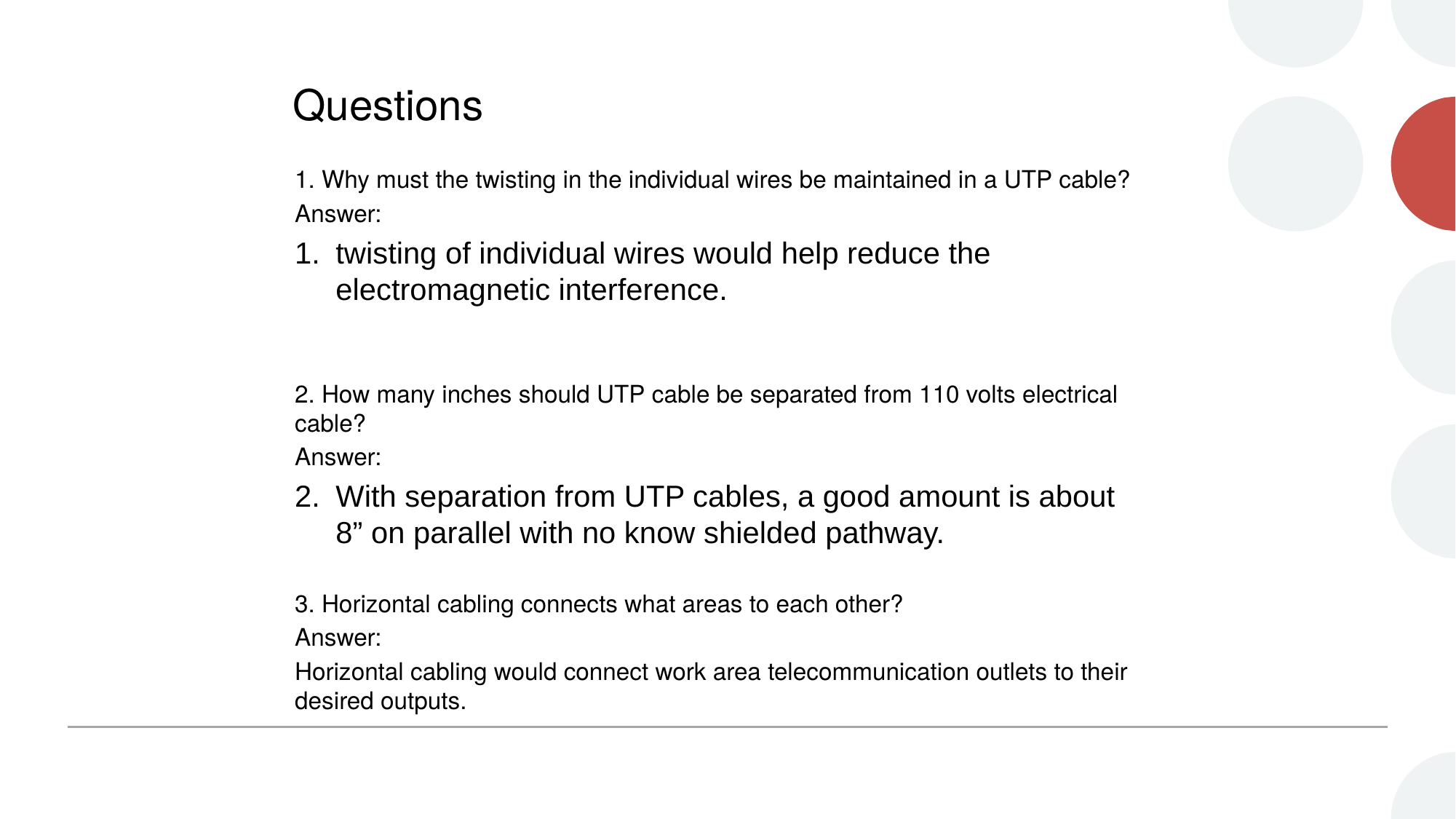

# Questions
1. Why must the twisting in the individual wires be maintained in a UTP cable?
Answer:
twisting of individual wires would help reduce the electromagnetic interference.

2. How many inches should UTP cable be separated from 110 volts electrical cable?
Answer:
With separation from UTP cables, a good amount is about 8” on parallel with no know shielded pathway.

3. Horizontal cabling connects what areas to each other?
Answer:
Horizontal cabling would connect work area telecommunication outlets to their desired outputs.